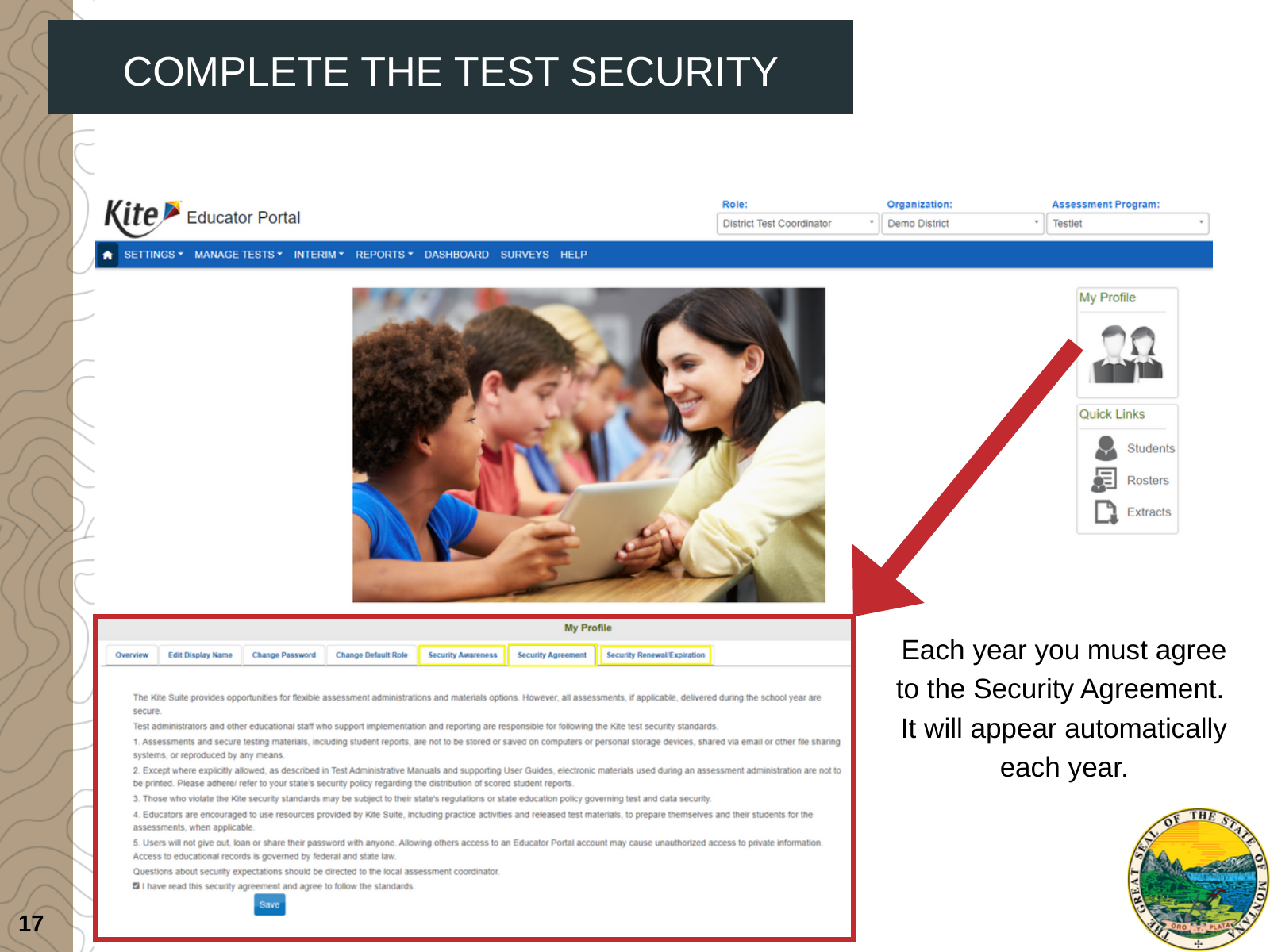

COMPLETE THE TEST SECURITY AGREEMENT

Each year you must agree to the Security Agreement.
It will appear automatically each year.

17